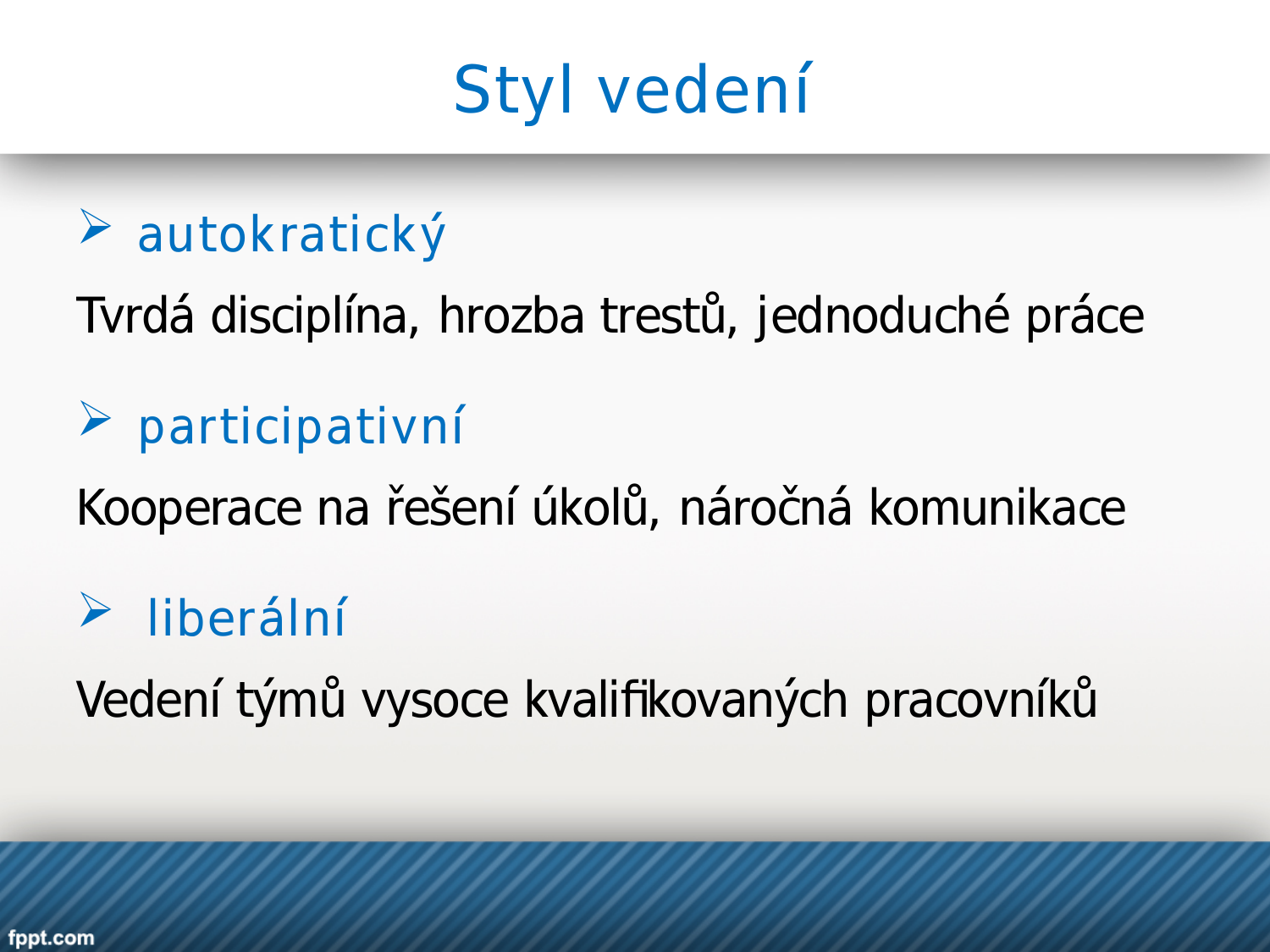

# Styl vedení
 autokratický
Tvrdá disciplína, hrozba trestů, jednoduché práce

 participativní
Kooperace na řešení úkolů, náročná komunikace

liberální
Vedení týmů vysoce kvalifikovaných pracovníků